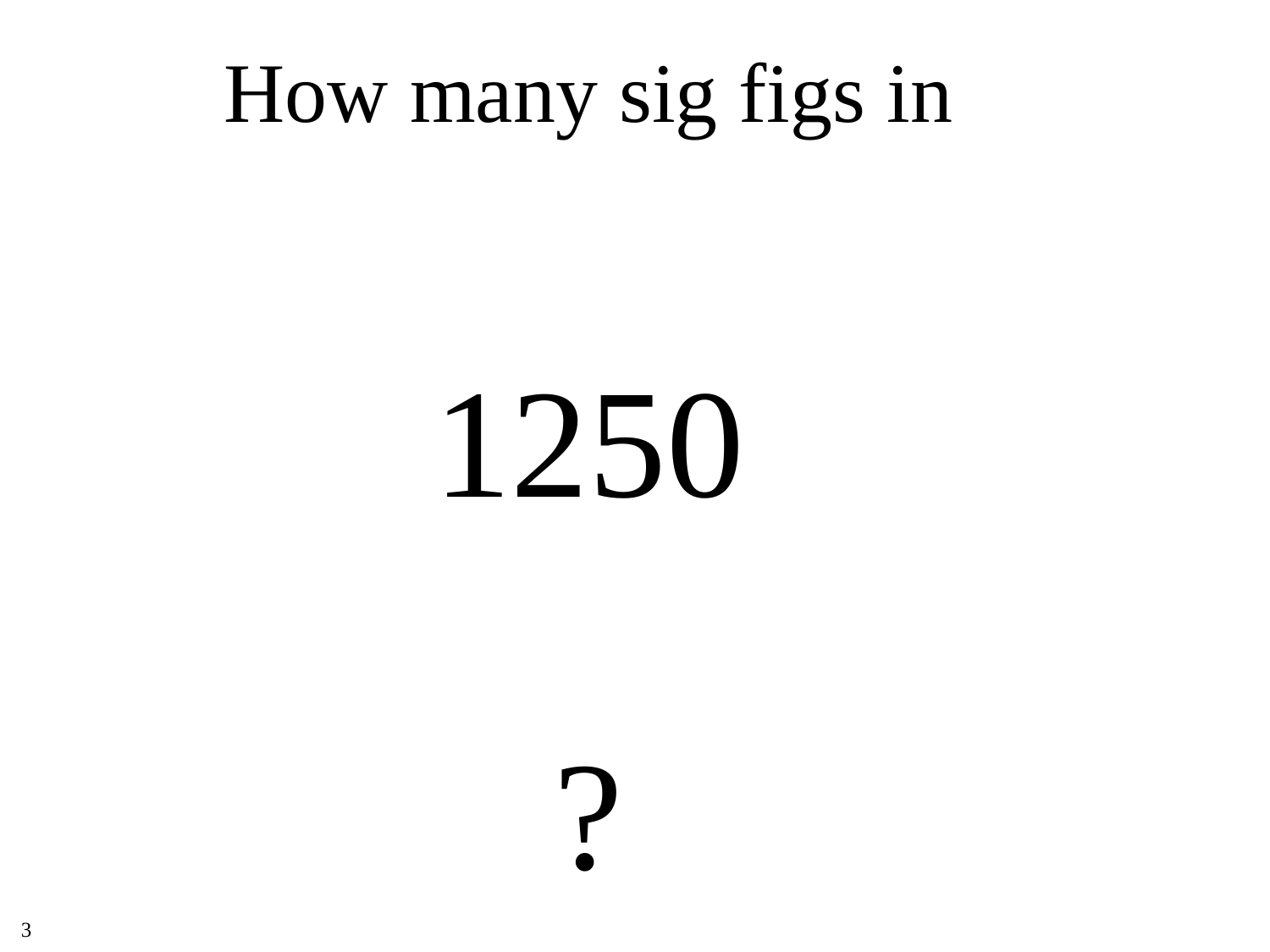

How many sig figs in

1250

?
3